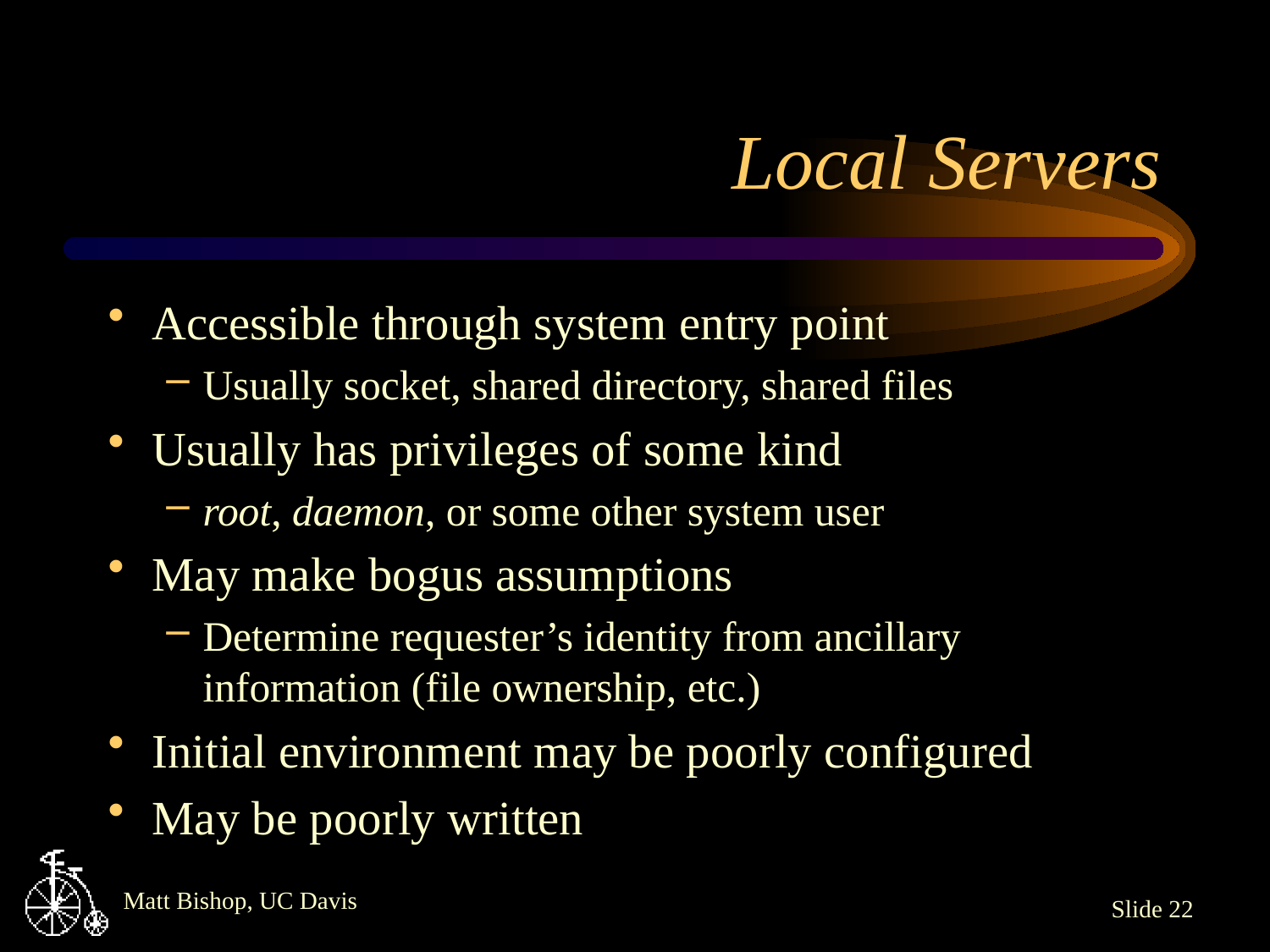

# Local Servers
Accessible through system entry point
Usually socket, shared directory, shared files
Usually has privileges of some kind
root, daemon, or some other system user
May make bogus assumptions
Determine requester’s identity from ancillary information (file ownership, etc.)
Initial environment may be poorly configured
May be poorly written
Slide 22